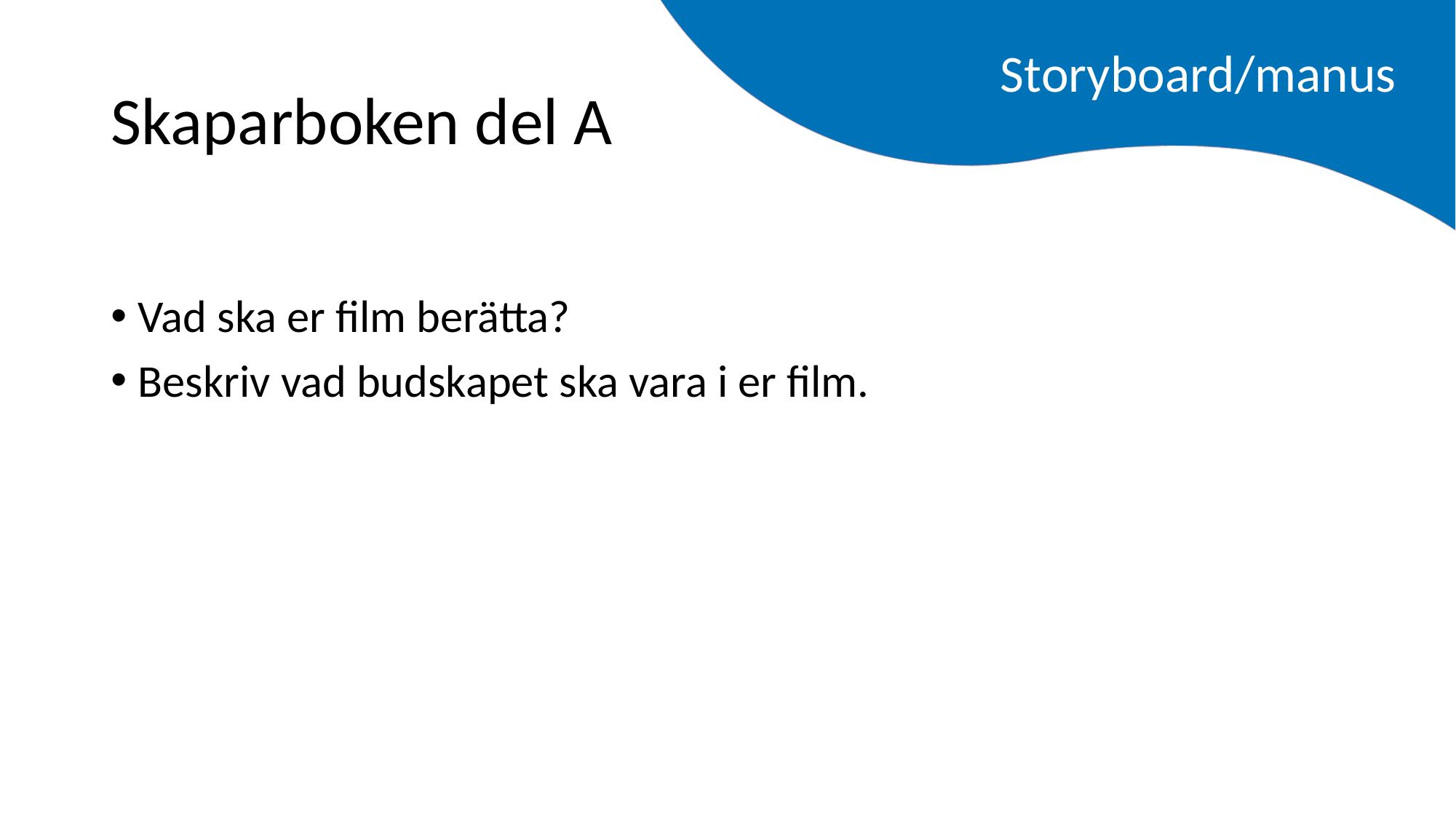

Storyboard/manus
# Skaparboken del A

Vad ska er film berätta?
Beskriv vad budskapet ska vara i er film.